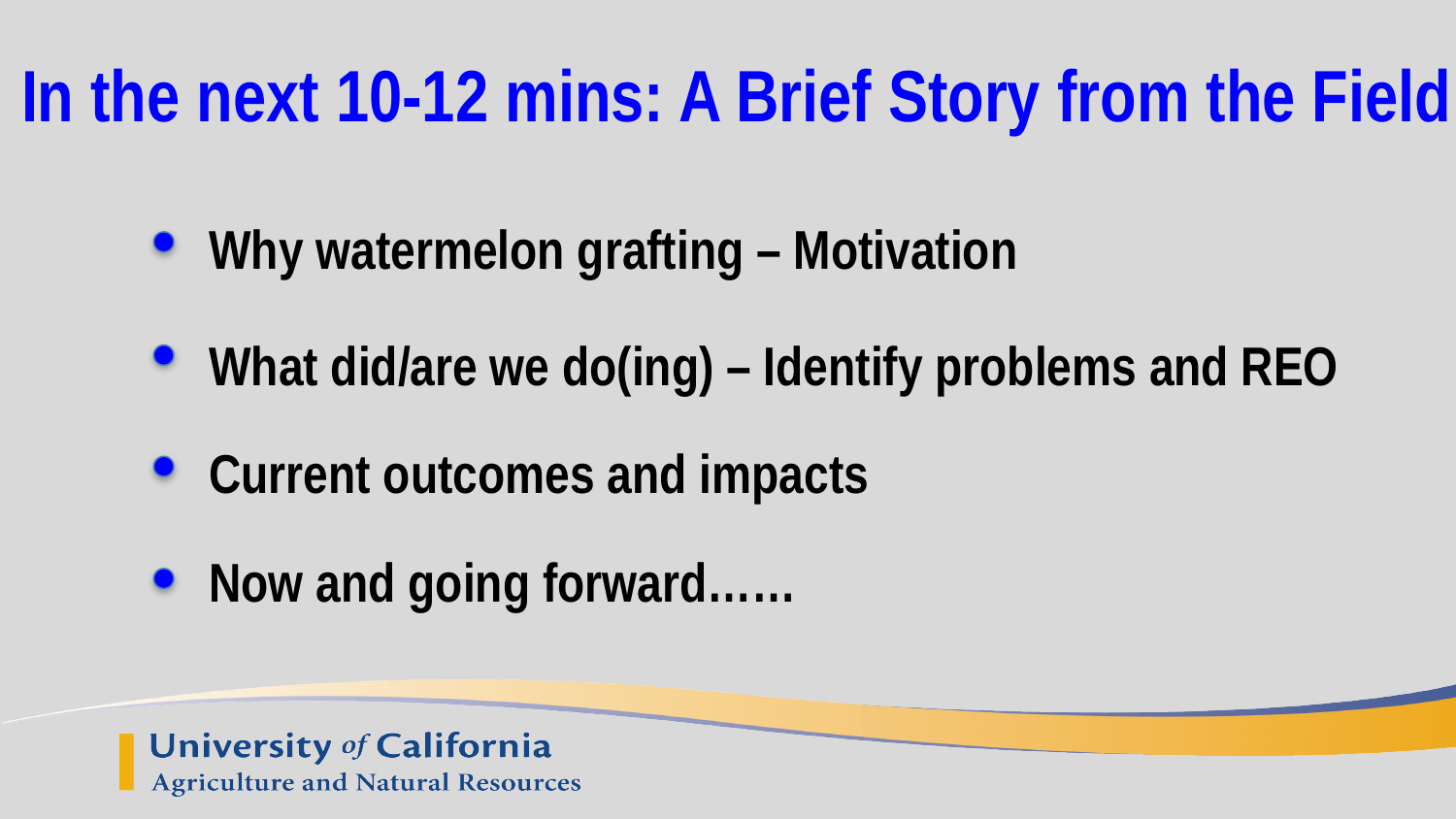

In the next 10-12 mins: A Brief Story from the Field
Why watermelon grafting – Motivation

What did/are we do(ing) – Identify problems and REO

Current outcomes and impacts

Now and going forward……